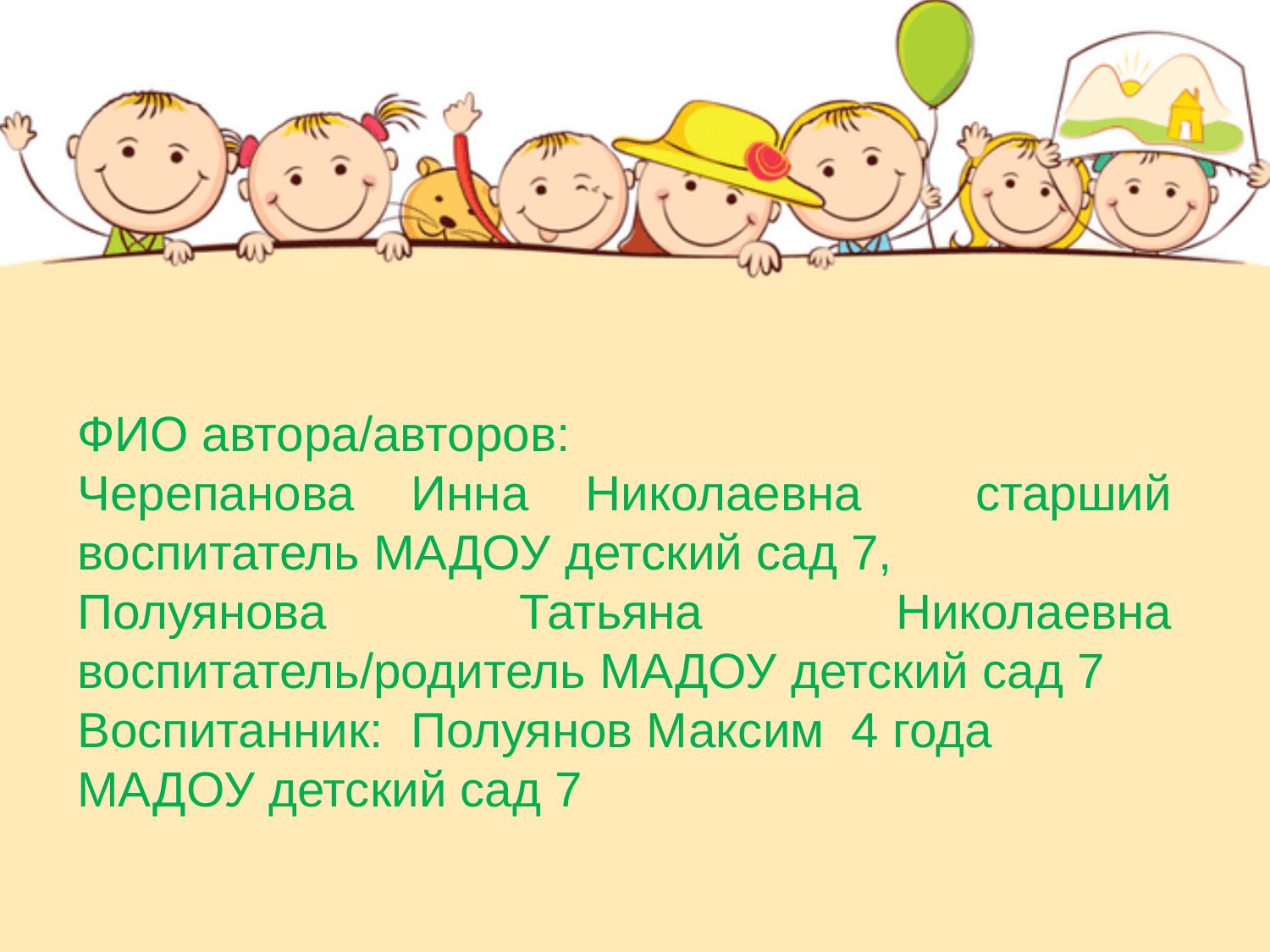

ФИО автора/авторов:
Черепанова Инна Николаевна  старший воспитатель МАДОУ детский сад 7,
Полуянова Татьяна Николаевна воспитатель/родитель МАДОУ детский сад 7
Воспитанник:  Полуянов Максим  4 года
МАДОУ детский сад 7